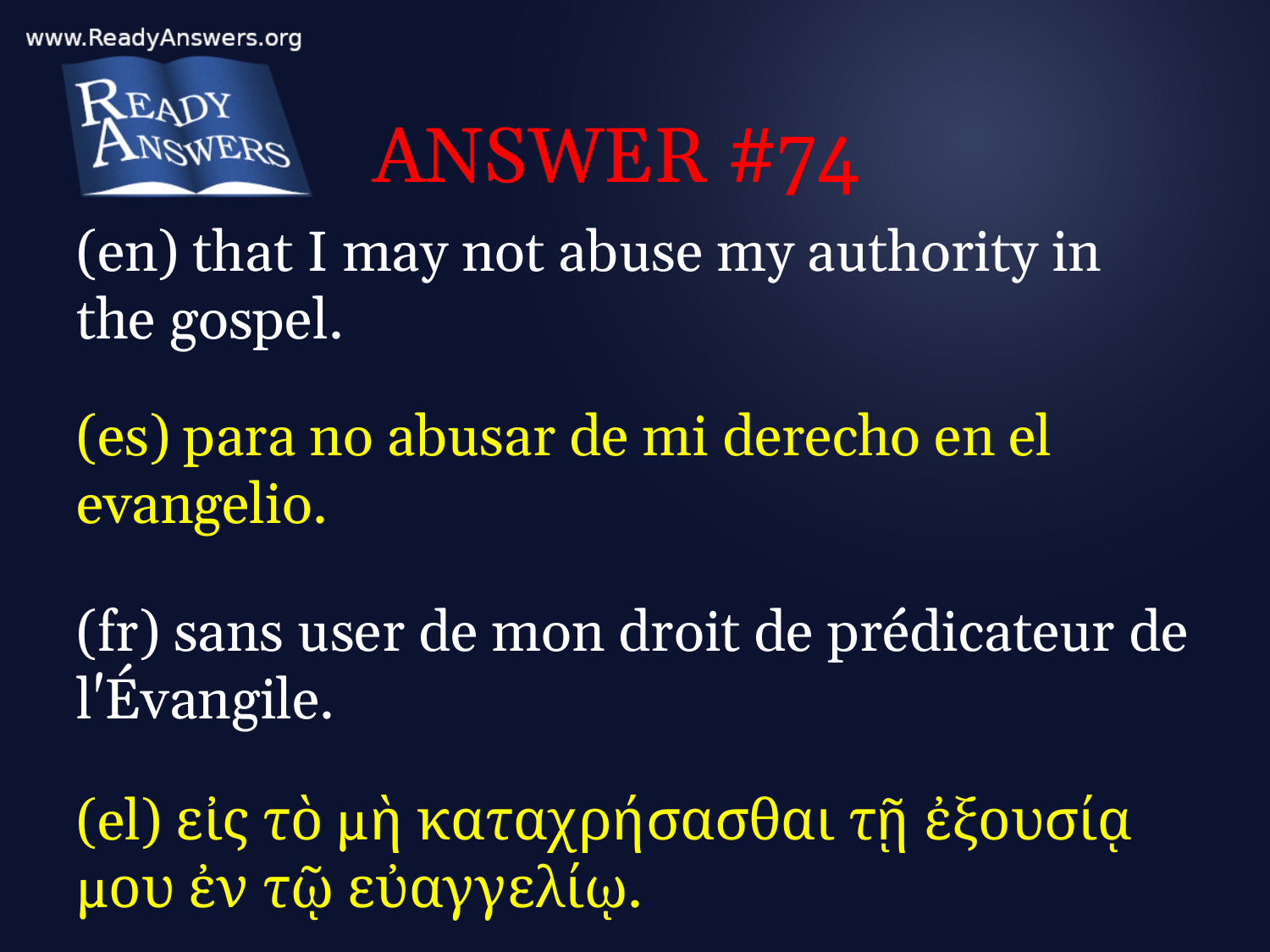

# ANSWER #74
(en) that I may not abuse my authority in the gospel.
(es) para no abusar de mi derecho en el evangelio.
(fr) sans user de mon droit de prédicateur de l'Évangile.
(el) εἰς τὸ μὴ καταχρήσασθαι τῇ ἐξουσίᾳ μου ἐν τῷ εὐαγγελίῳ.